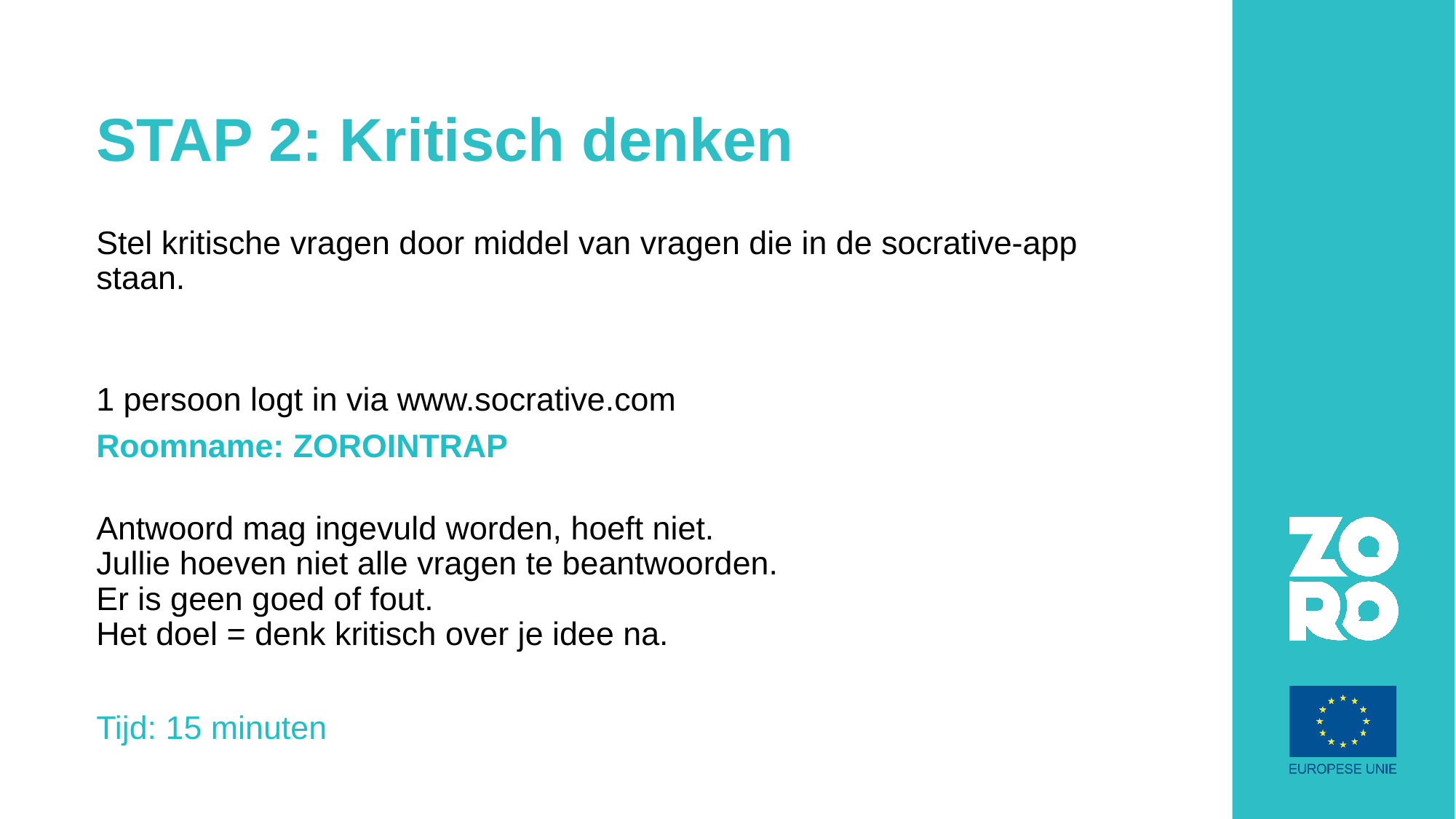

# STAP 2: Kritisch denken
Stel kritische vragen door middel van vragen die in de socrative-app staan.
1 persoon logt in via www.socrative.com
Roomname: ZOROINTRAP
Antwoord mag ingevuld worden, hoeft niet.
Jullie hoeven niet alle vragen te beantwoorden.
Er is geen goed of fout.
Het doel = denk kritisch over je idee na.

Tijd: 15 minuten